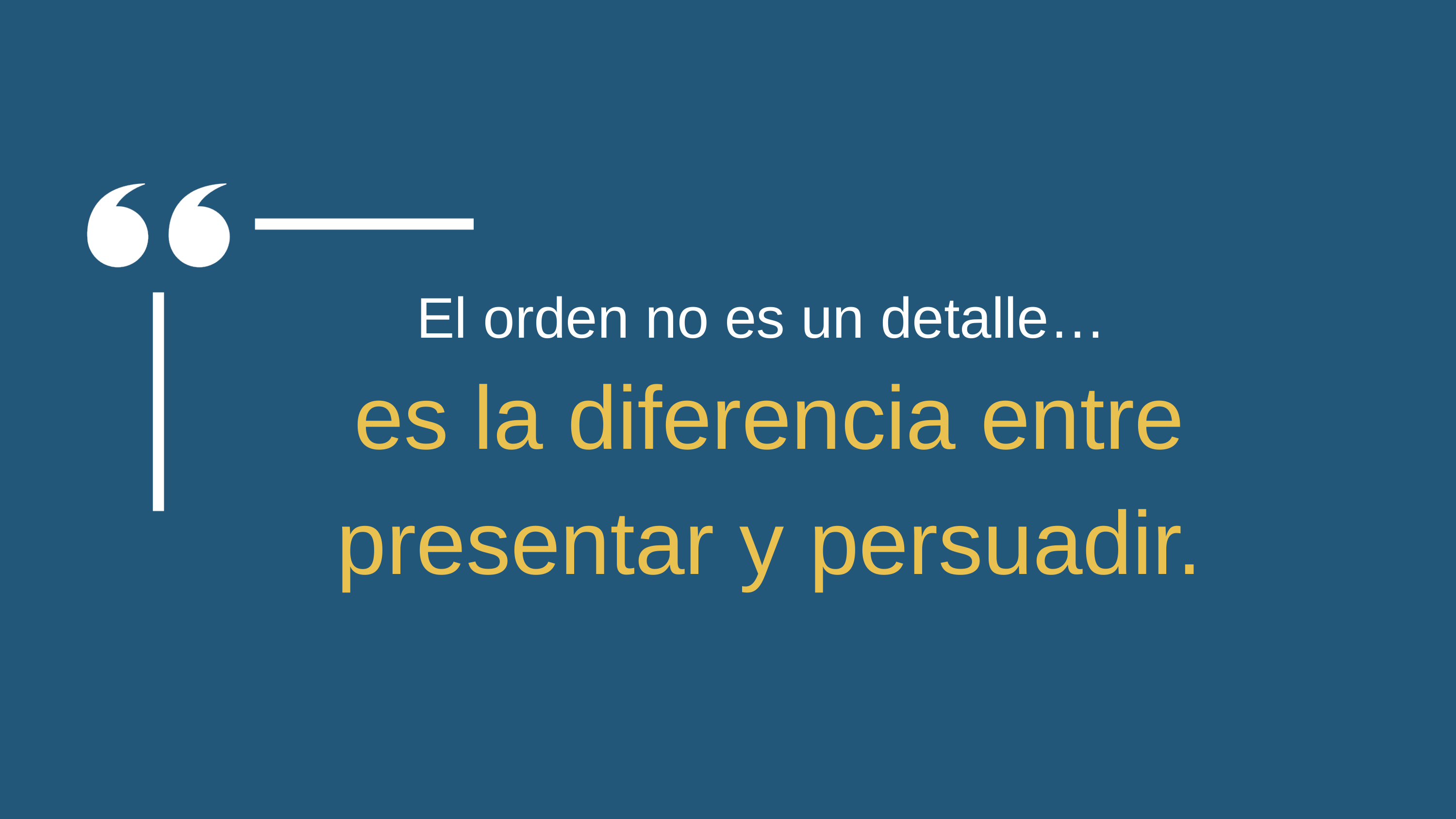

El orden no es un detalle…
es la diferencia entre presentar y persuadir.